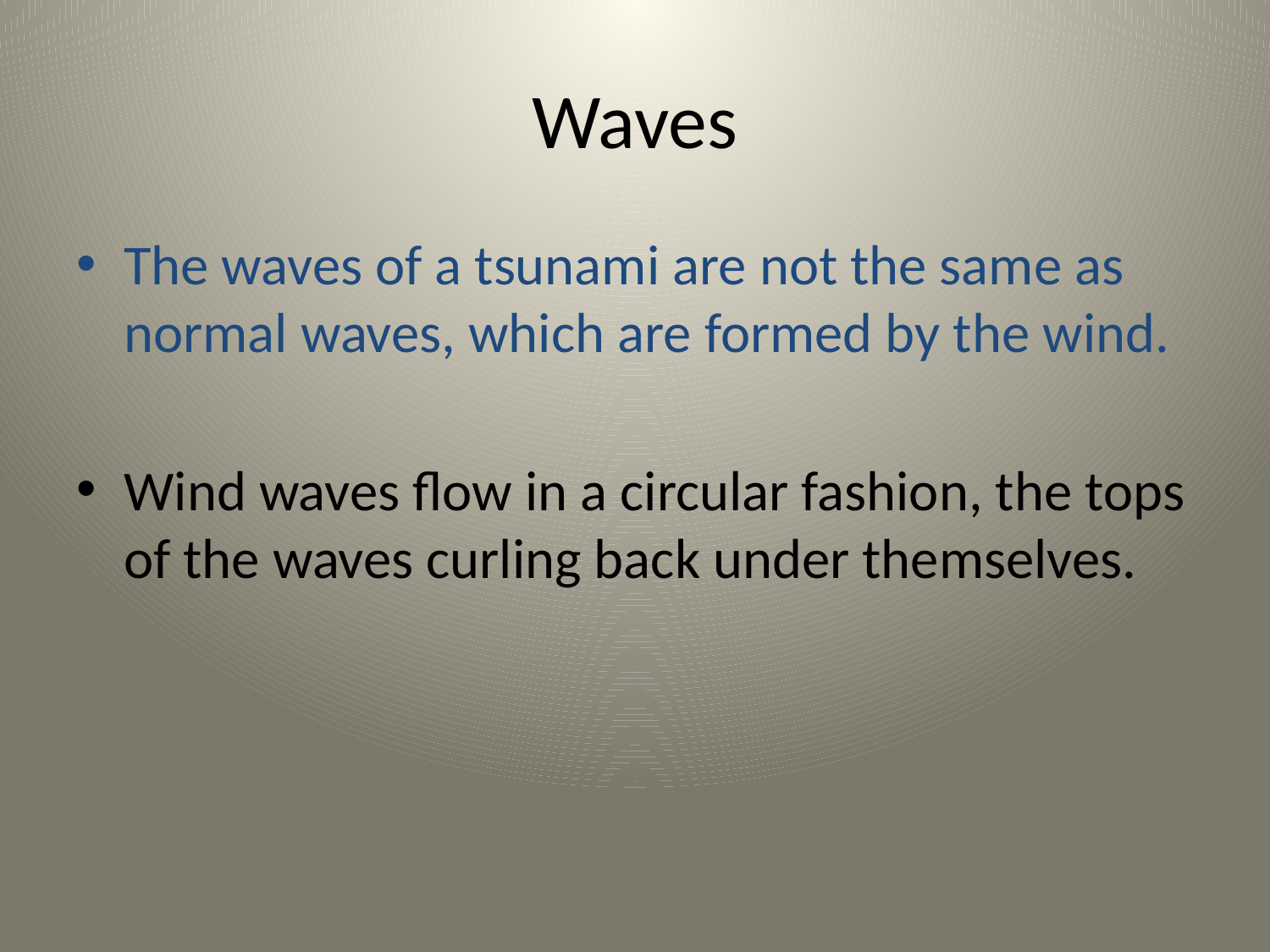

# Waves
The waves of a tsunami are not the same as normal waves, which are formed by the wind.

Wind waves flow in a circular fashion, the tops of the waves curling back under themselves.